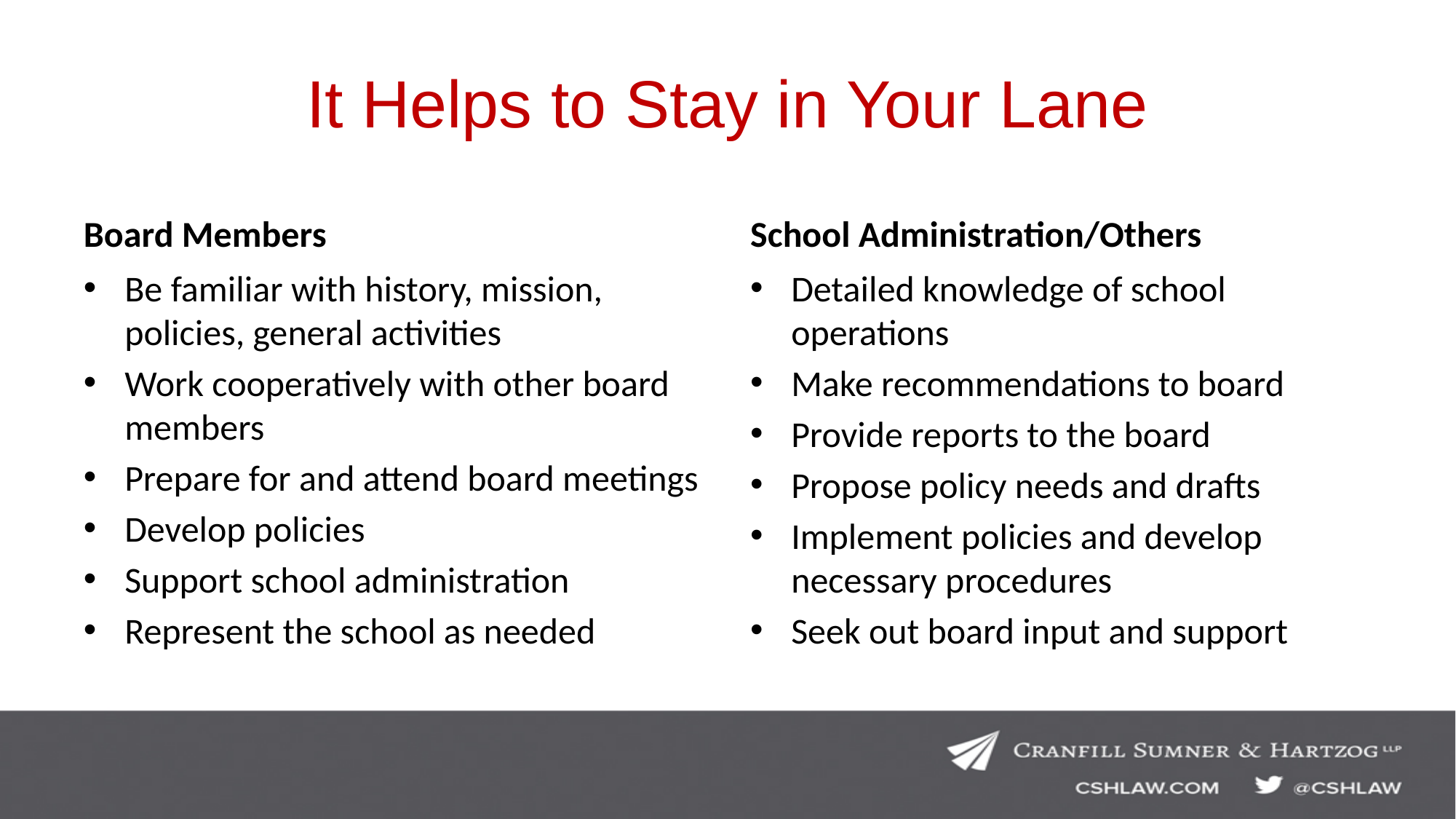

# It Helps to Stay in Your Lane
Board Members
School Administration/Others
Be familiar with history, mission, policies, general activities
Work cooperatively with other board members
Prepare for and attend board meetings
Develop policies
Support school administration
Represent the school as needed
Detailed knowledge of school operations
Make recommendations to board
Provide reports to the board
Propose policy needs and drafts
Implement policies and develop necessary procedures
Seek out board input and support